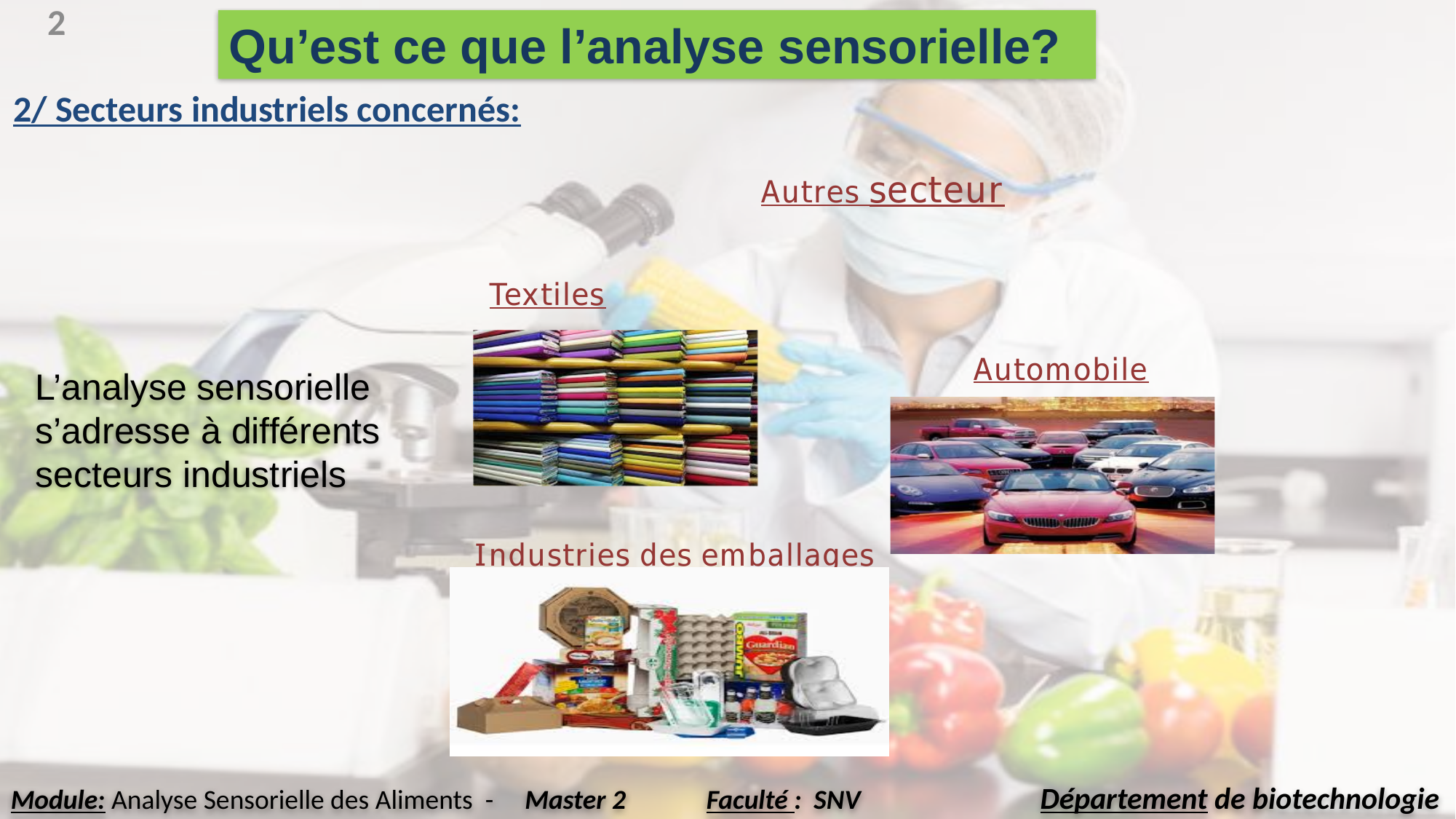

#
2

Qu’est ce que l’analyse sensorielle?
2/ Secteurs industriels concernés:
Autres secteur
Textiles

Automobile
L’analyse sensorielle s’adresse à différents secteurs industriels

Industries des emballages

Module: Analyse Sensorielle des Aliments  -     Master 2             Faculté :  SNV                             Département de biotechnologie